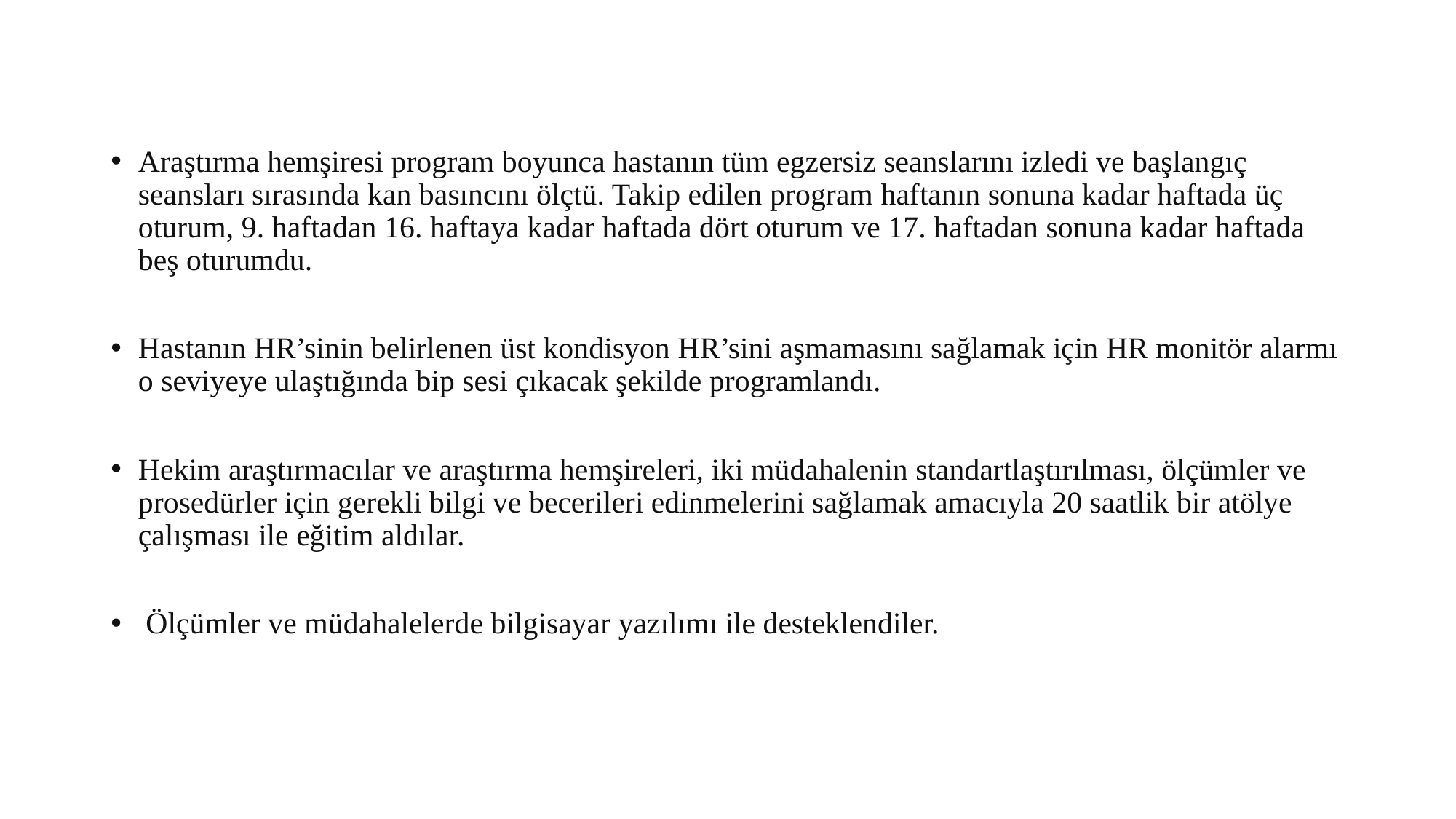

Araştırma hemşiresi program boyunca hastanın tüm egzersiz seanslarını izledi ve başlangıç seansları sırasında kan basıncını ölçtü. Takip edilen program haftanın sonuna kadar haftada üç oturum, 9. haftadan 16. haftaya kadar haftada dört oturum ve 17. haftadan sonuna kadar haftada beş oturumdu.

Hastanın HR’sinin belirlenen üst kondisyon HR’sini aşmamasını sağlamak için HR monitör alarmı o seviyeye ulaştığında bip sesi çıkacak şekilde programlandı.

Hekim araştırmacılar ve araştırma hemşireleri, iki müdahalenin standartlaştırılması, ölçümler ve prosedürler için gerekli bilgi ve becerileri edinmelerini sağlamak amacıyla 20 saatlik bir atölye çalışması ile eğitim aldılar.

 Ölçümler ve müdahalelerde bilgisayar yazılımı ile desteklendiler.